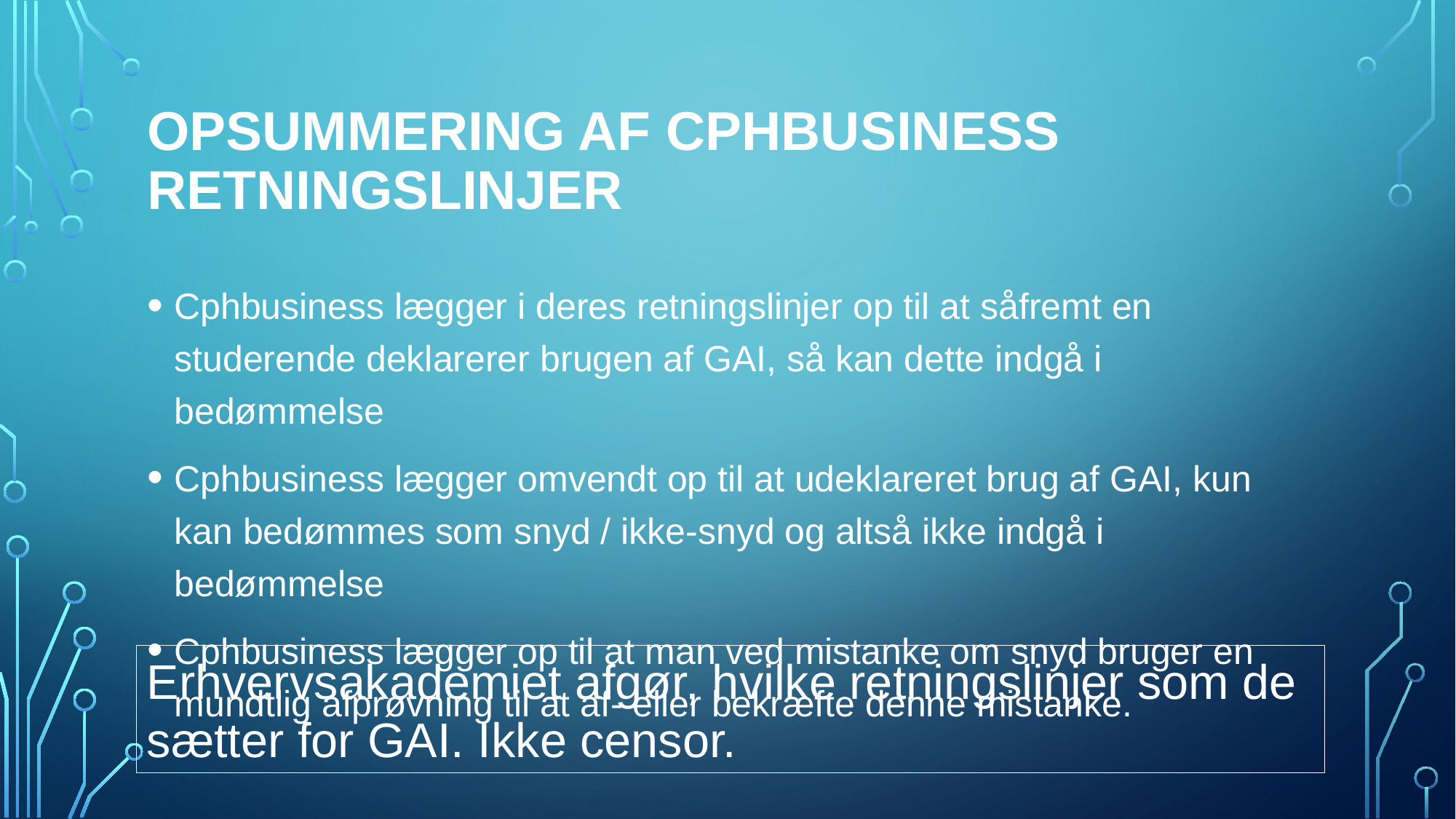

# Opsummering af Cphbusiness retningslinjer
Cphbusiness lægger i deres retningslinjer op til at såfremt en studerende deklarerer brugen af GAI, så kan dette indgå i bedømmelse
Cphbusiness lægger omvendt op til at udeklareret brug af GAI, kun kan bedømmes som snyd / ikke-snyd og altså ikke indgå i bedømmelse
Cphbusiness lægger op til at man ved mistanke om snyd bruger en mundtlig afprøvning til at af- eller bekræfte denne mistanke.

Erhvervsakademiet afgør, hvilke retningslinjer som de sætter for GAI. Ikke censor.